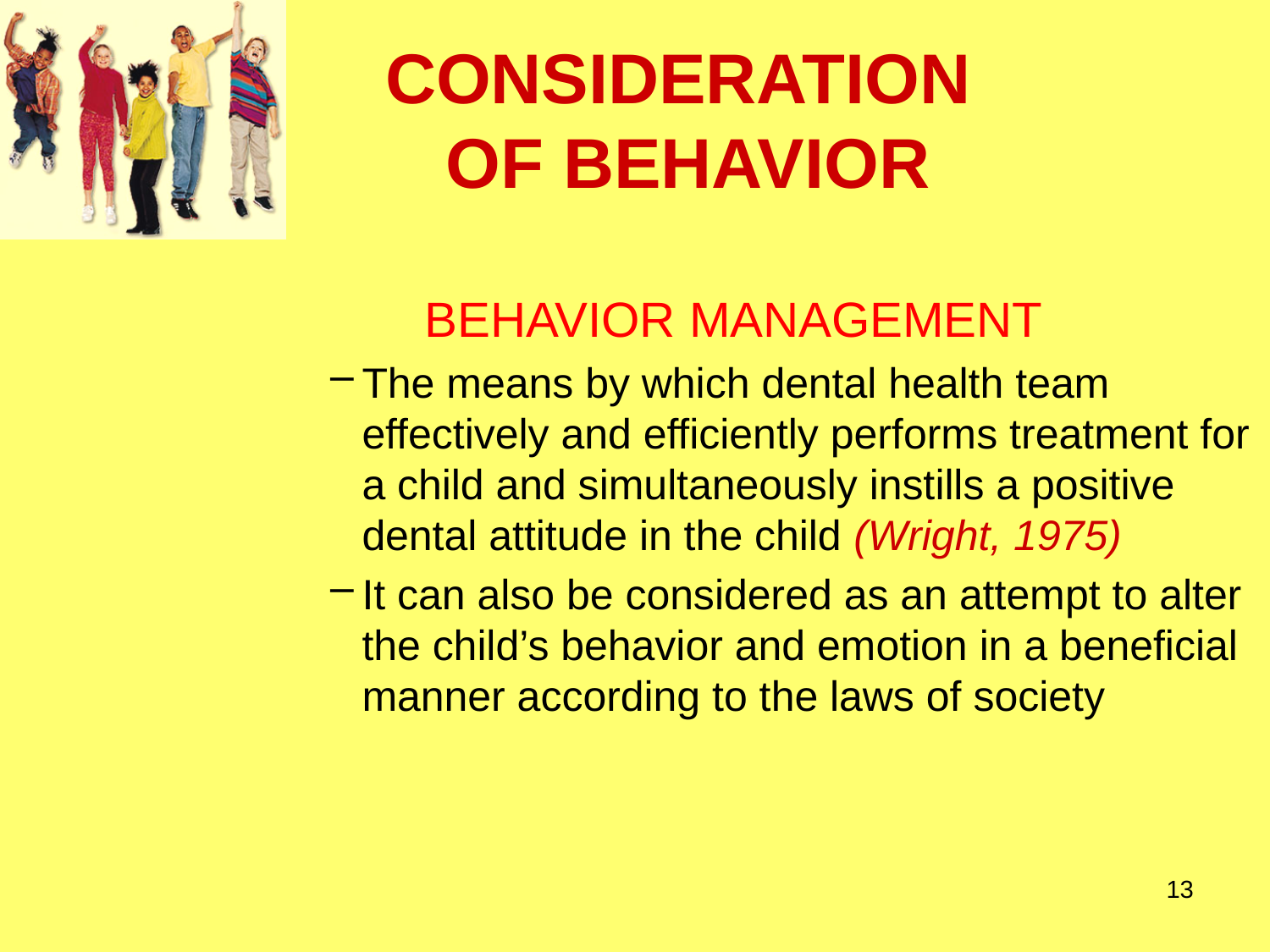

# CONSIDERATION OF BEHAVIOR
		    BEHAVIOR MANAGEMENT
The means by which dental health team effectively and efficiently performs treatment for a child and simultaneously instills a positive dental attitude in the child (Wright, 1975)
It can also be considered as an attempt to alter the child’s behavior and emotion in a beneficial manner according to the laws of society

13